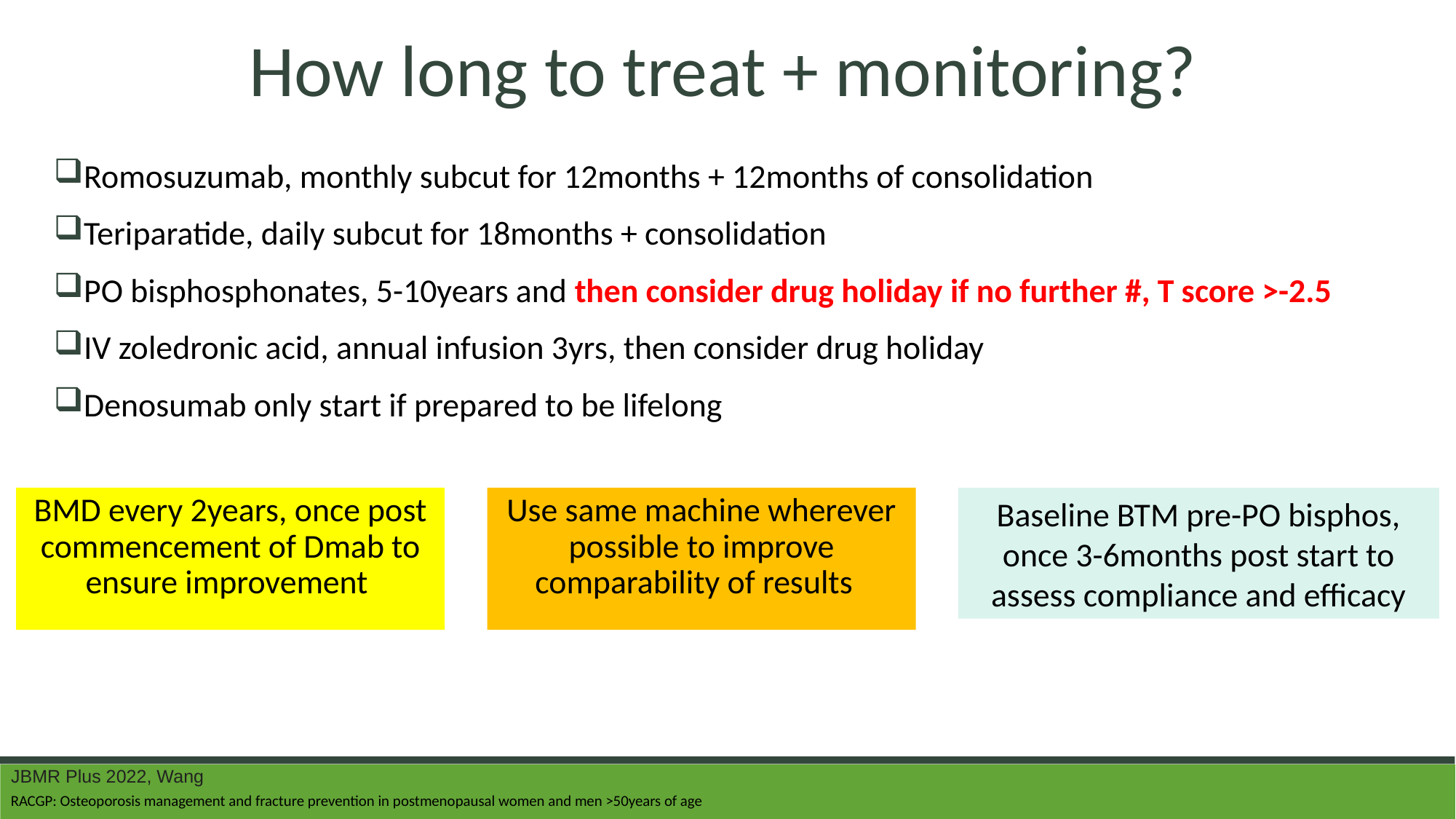

How long to treat + monitoring?
Romosuzumab, monthly subcut for 12months + 12months of consolidation
Teriparatide, daily subcut for 18months + consolidation
PO bisphosphonates, 5-10years and then consider drug holiday if no further #, T score >-2.5
IV zoledronic acid, annual infusion 3yrs, then consider drug holiday
Denosumab only start if prepared to be lifelong

BMD every 2years, once post commencement of Dmab to ensure improvement

Use same machine wherever possible to improve comparability of results

Baseline BTM pre-PO bisphos, once 3-6months post start to assess compliance and efficacy
JBMR Plus 2022, Wang

RACGP: Osteoporosis management and fracture prevention in postmenopausal women and men >50years of age